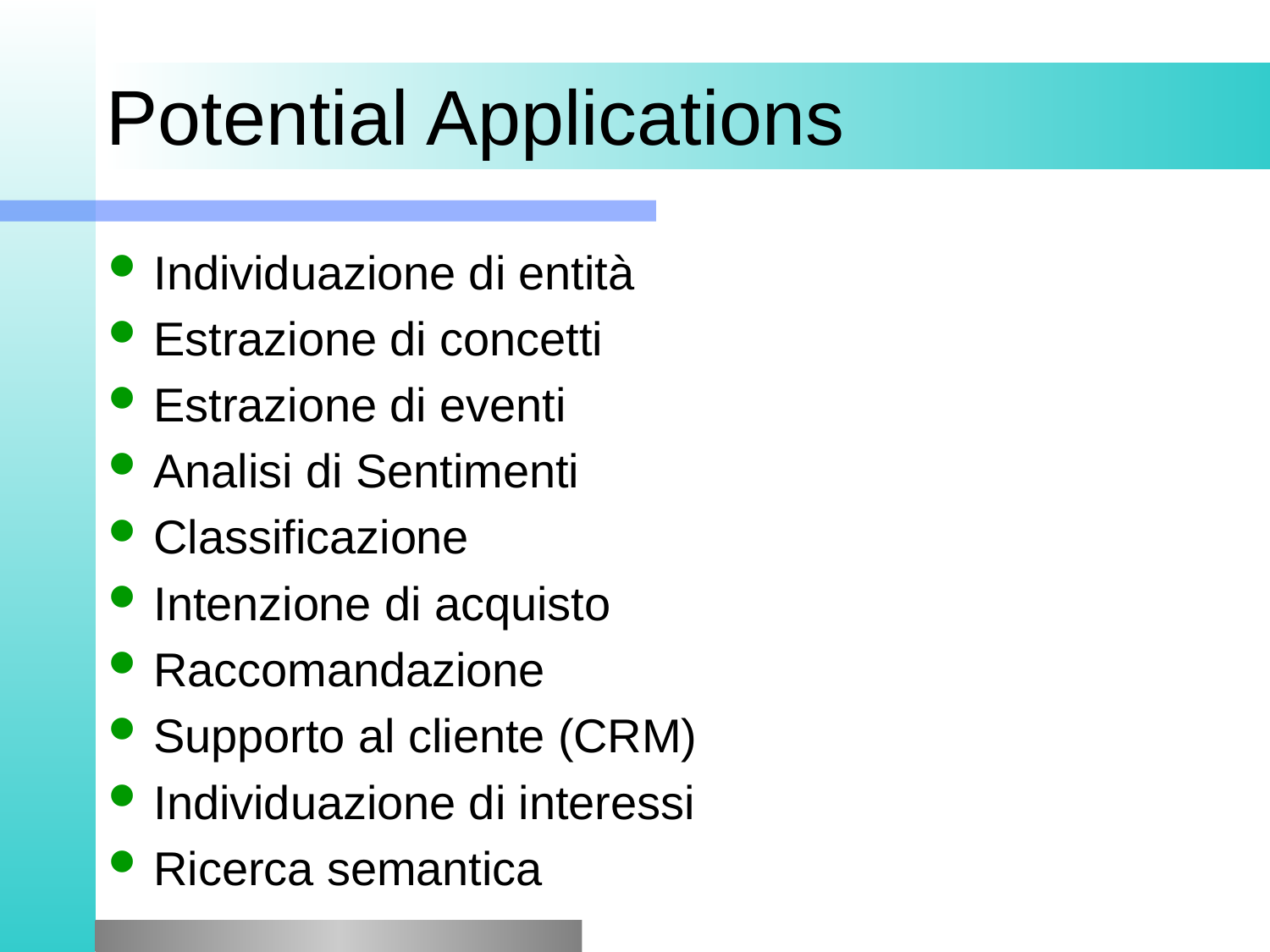

# Potential Applications
Individuazione di entità
Estrazione di concetti
Estrazione di eventi
Analisi di Sentimenti
Classificazione
Intenzione di acquisto
Raccomandazione
Supporto al cliente (CRM)
Individuazione di interessi
Ricerca semantica